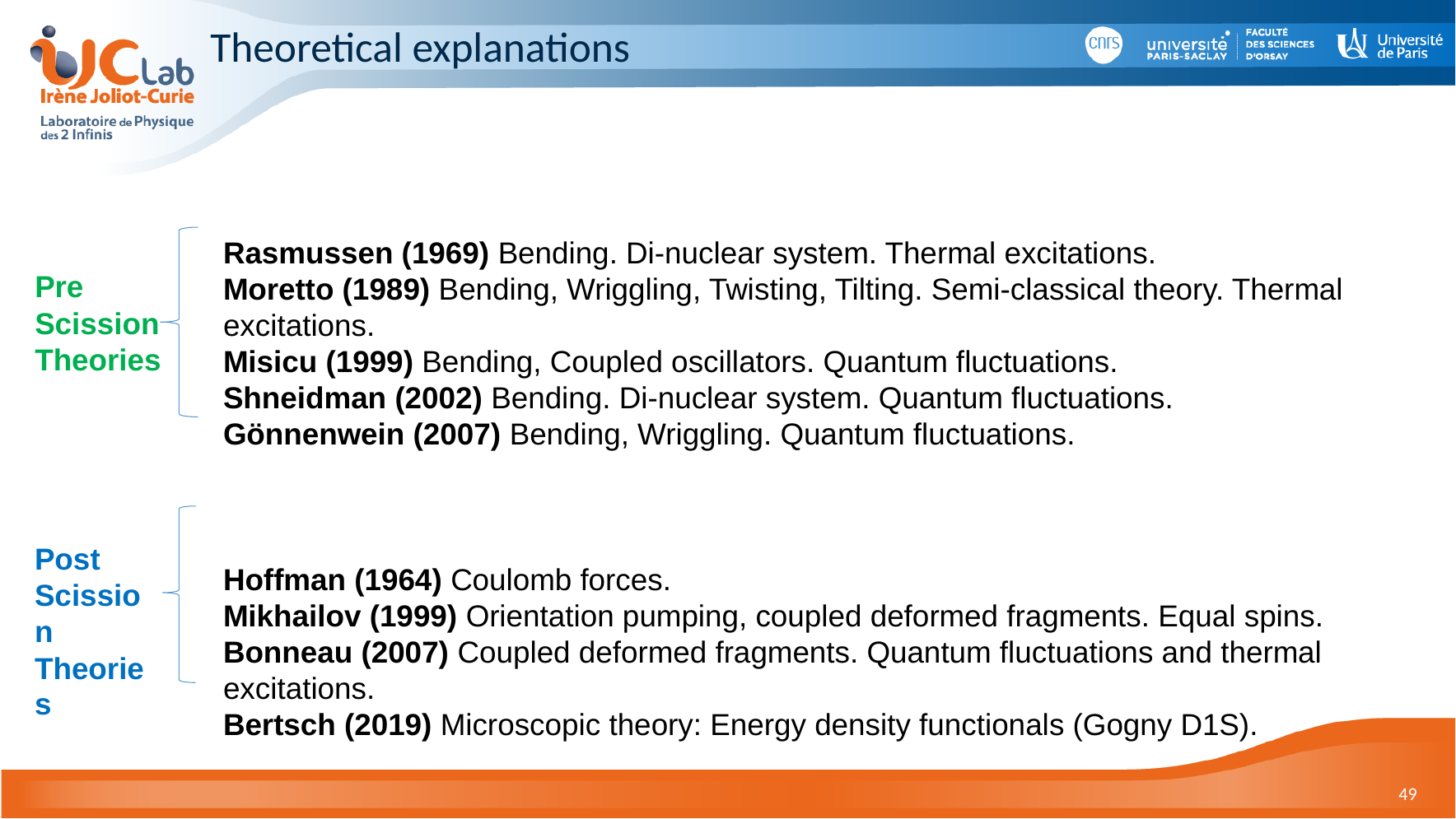

# Theoretical explanations

Rasmussen (1969) Bending. Di-nuclear system. Thermal excitations.
Moretto (1989) Bending, Wriggling, Twisting, Tilting. Semi-classical theory. Thermal excitations.
Misicu (1999) Bending, Coupled oscillators. Quantum fluctuations.
Shneidman (2002) Bending. Di-nuclear system. Quantum fluctuations.
Gönnenwein (2007) Bending, Wriggling. Quantum fluctuations.

Hoffman (1964) Coulomb forces.
Mikhailov (1999) Orientation pumping, coupled deformed fragments. Equal spins.
Bonneau (2007) Coupled deformed fragments. Quantum fluctuations and thermal excitations.
Bertsch (2019) Microscopic theory: Energy density functionals (Gogny D1S).
Pre
Scission
Theories

Post Scission
Theories
49